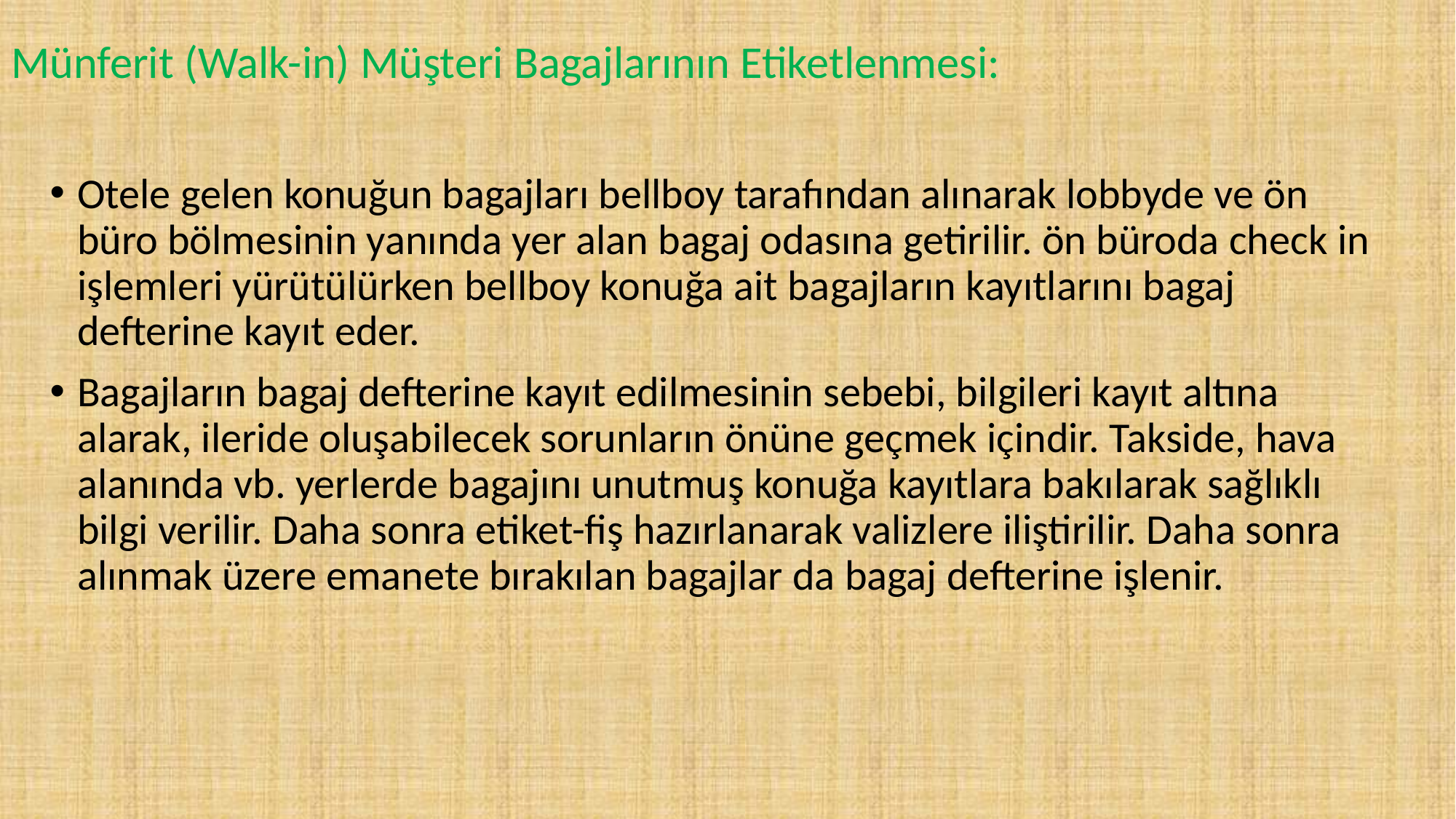

# Münferit (Walk-in) Müşteri Bagajlarının Etiketlenmesi:
Otele gelen konuğun bagajları bellboy tarafından alınarak lobbyde ve ön büro bölmesinin yanında yer alan bagaj odasına getirilir. ön büroda check in işlemleri yürütülürken bellboy konuğa ait bagajların kayıtlarını bagaj defterine kayıt eder.
Bagajların bagaj defterine kayıt edilmesinin sebebi, bilgileri kayıt altına alarak, ileride oluşabilecek sorunların önüne geçmek içindir. Takside, hava alanında vb. yerlerde bagajını unutmuş konuğa kayıtlara bakılarak sağlıklı bilgi verilir. Daha sonra etiket-fiş hazırlanarak valizlere iliştirilir. Daha sonra alınmak üzere emanete bırakılan bagajlar da bagaj defterine işlenir.